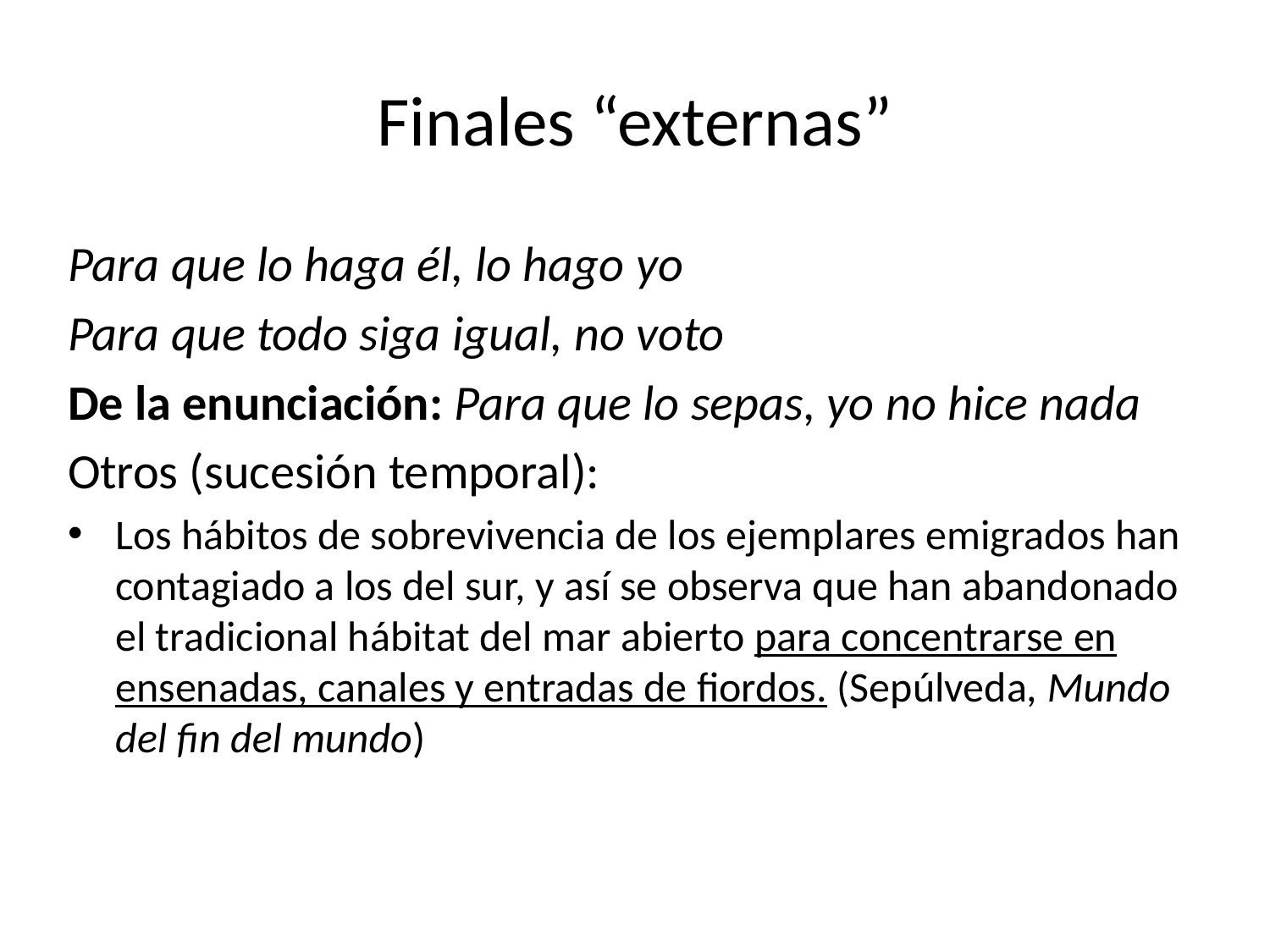

# Finales “externas”
Para que lo haga él, lo hago yo
Para que todo siga igual, no voto
De la enunciación: Para que lo sepas, yo no hice nada
Otros (sucesión temporal):
Los hábitos de sobrevivencia de los ejemplares emigrados han contagiado a los del sur, y así se observa que han abandonado el tradicional hábitat del mar abierto para concentrarse en ensenadas, canales y entradas de fiordos. (Sepúlveda, Mundo del fin del mundo)